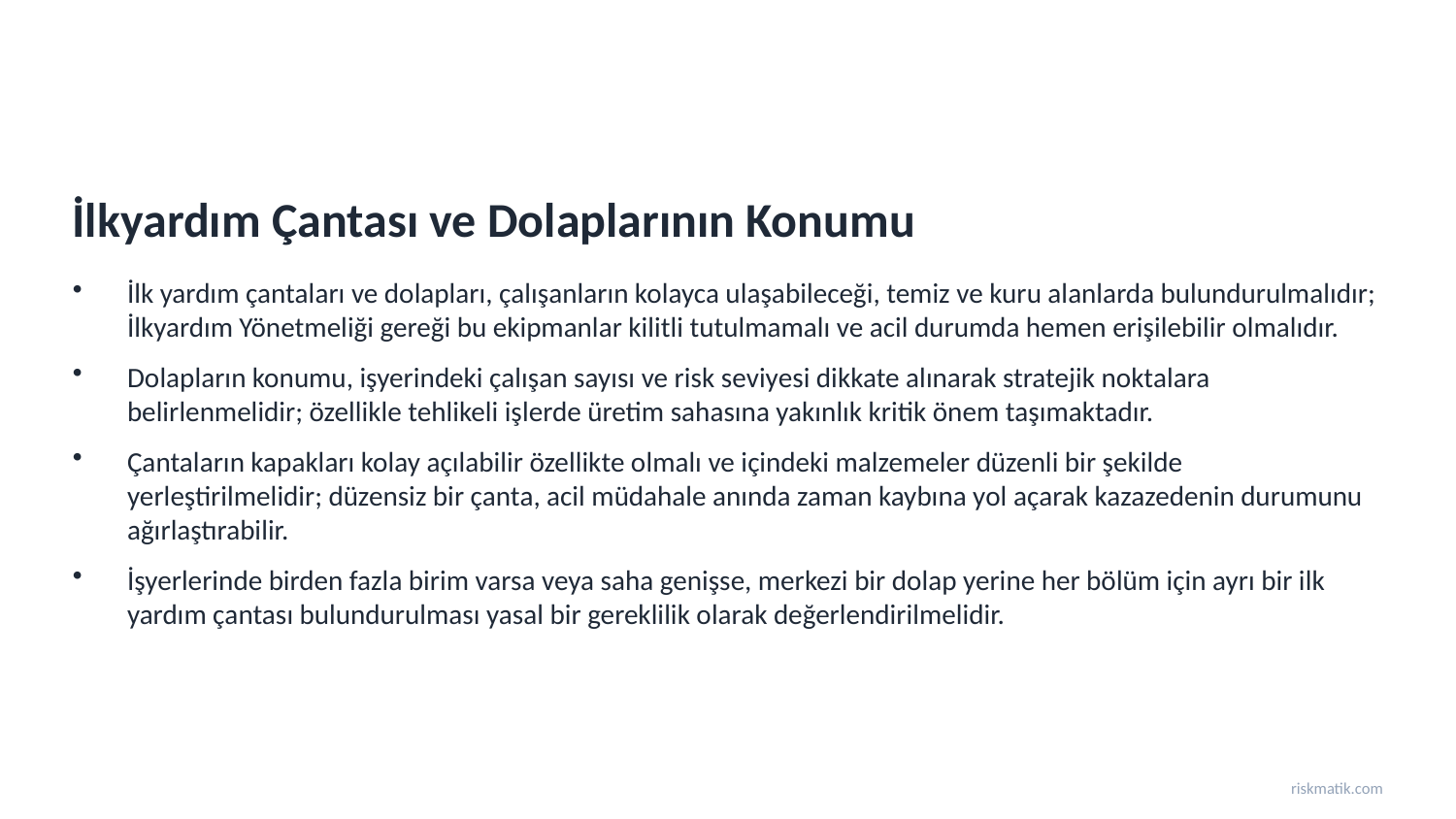

İlkyardım Çantası ve Dolaplarının Konumu
İlk yardım çantaları ve dolapları, çalışanların kolayca ulaşabileceği, temiz ve kuru alanlarda bulundurulmalıdır; İlkyardım Yönetmeliği gereği bu ekipmanlar kilitli tutulmamalı ve acil durumda hemen erişilebilir olmalıdır.
Dolapların konumu, işyerindeki çalışan sayısı ve risk seviyesi dikkate alınarak stratejik noktalara belirlenmelidir; özellikle tehlikeli işlerde üretim sahasına yakınlık kritik önem taşımaktadır.
Çantaların kapakları kolay açılabilir özellikte olmalı ve içindeki malzemeler düzenli bir şekilde yerleştirilmelidir; düzensiz bir çanta, acil müdahale anında zaman kaybına yol açarak kazazedenin durumunu ağırlaştırabilir.
İşyerlerinde birden fazla birim varsa veya saha genişse, merkezi bir dolap yerine her bölüm için ayrı bir ilk yardım çantası bulundurulması yasal bir gereklilik olarak değerlendirilmelidir.
riskmatik.com